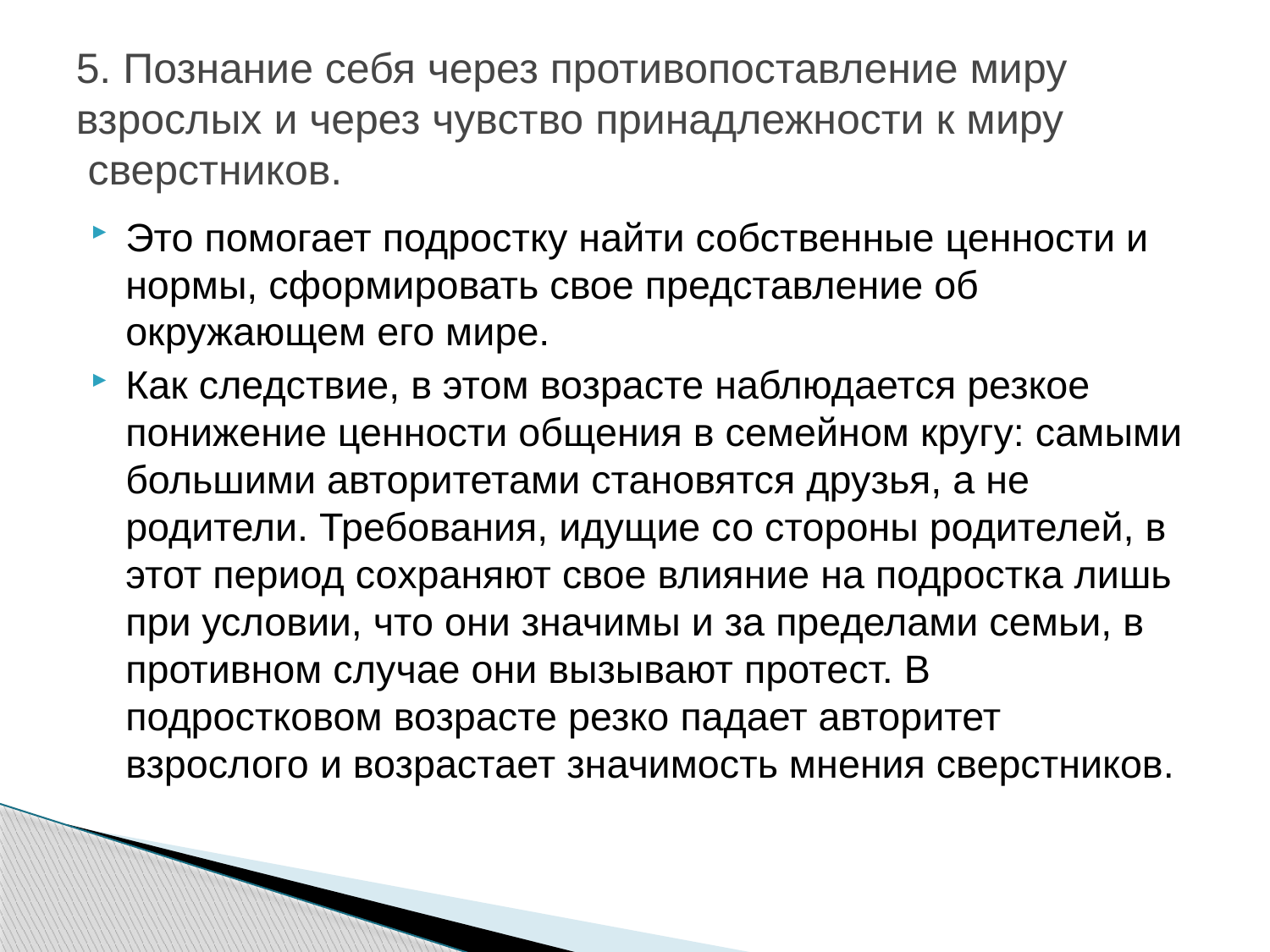

# 5. Познание себя через противопоставление миру взрослых и через чувство принадлежности к миру      сверстников.
Это помогает подростку найти собственные ценности и нормы, сформировать свое представление об окружающем его мире.
Как следствие, в этом возрасте наблюдается резкое понижение ценности общения в семейном кругу: самыми большими авторитетами становятся друзья, а не родители. Требования, идущие со стороны родителей, в этот период сохраняют свое влияние на подростка лишь при условии, что они значимы и за пределами семьи, в противном случае они вызывают протест. В подростковом возрасте резко падает авторитет взрослого и возрастает значимость мнения сверстников.